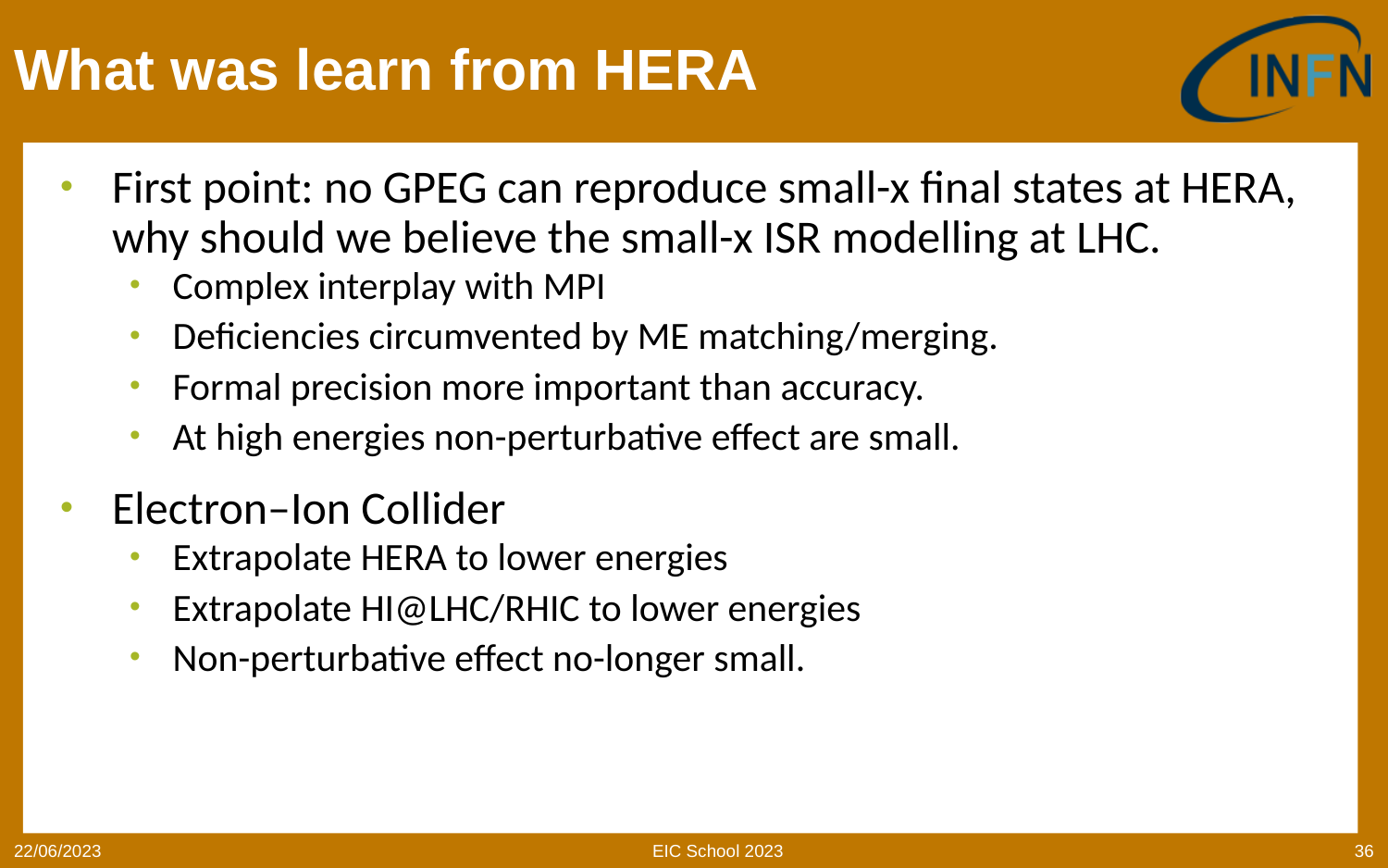

# What was learn from HERA
First point: no GPEG can reproduce small-x final states at HERA, why should we believe the small-x ISR modelling at LHC.
Complex interplay with MPI
Deficiencies circumvented by ME matching/merging.
Formal precision more important than accuracy.
At high energies non-perturbative effect are small.
Electron–Ion Collider
Extrapolate HERA to lower energies
Extrapolate HI@LHC/RHIC to lower energies
Non-perturbative effect no-longer small.

EIC School 2023
22/06/2023
36